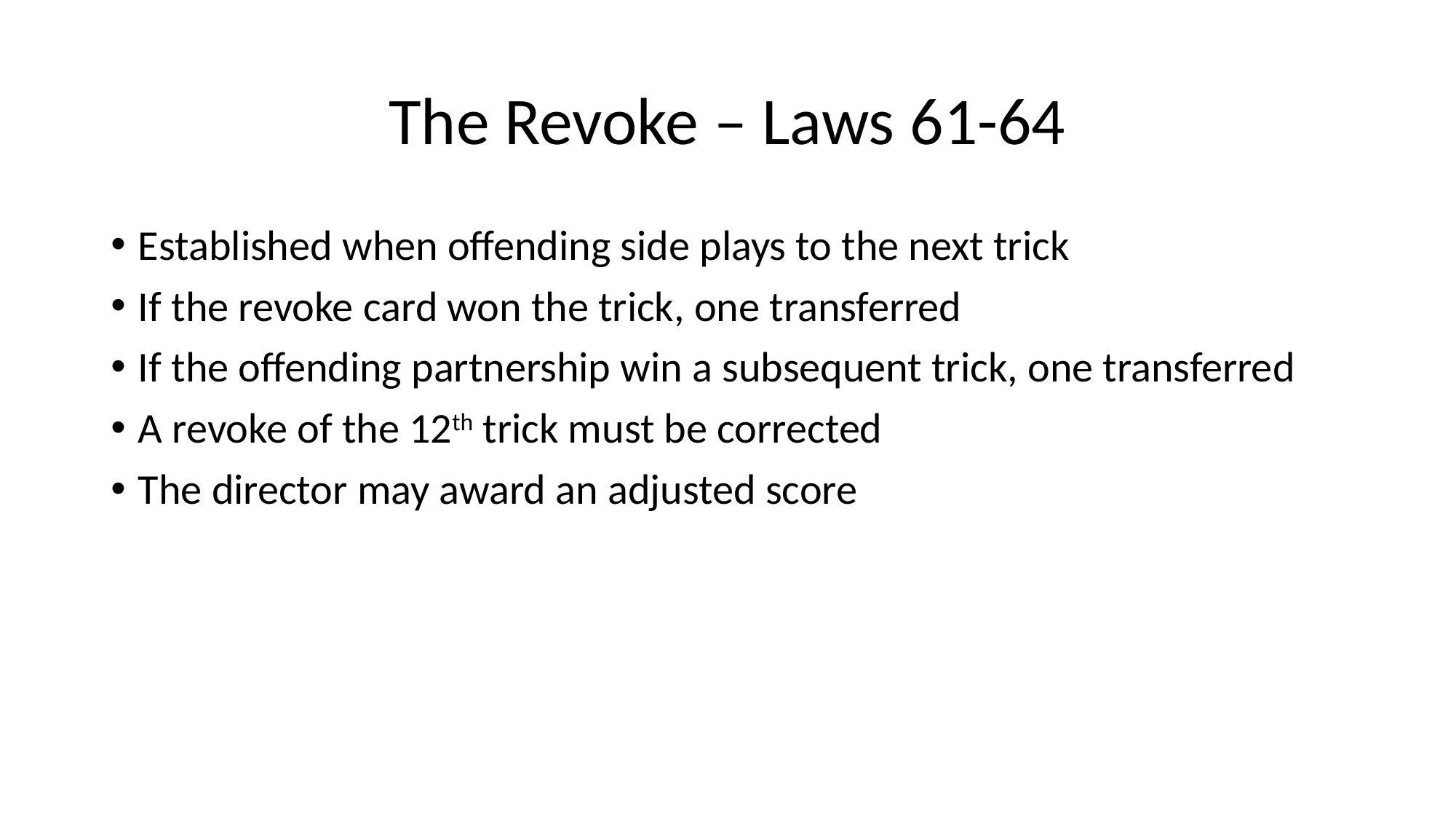

# The Revoke – Laws 61-64
Established when offending side plays to the next trick
If the revoke card won the trick, one transferred
If the offending partnership win a subsequent trick, one transferred
A revoke of the 12th trick must be corrected
The director may award an adjusted score